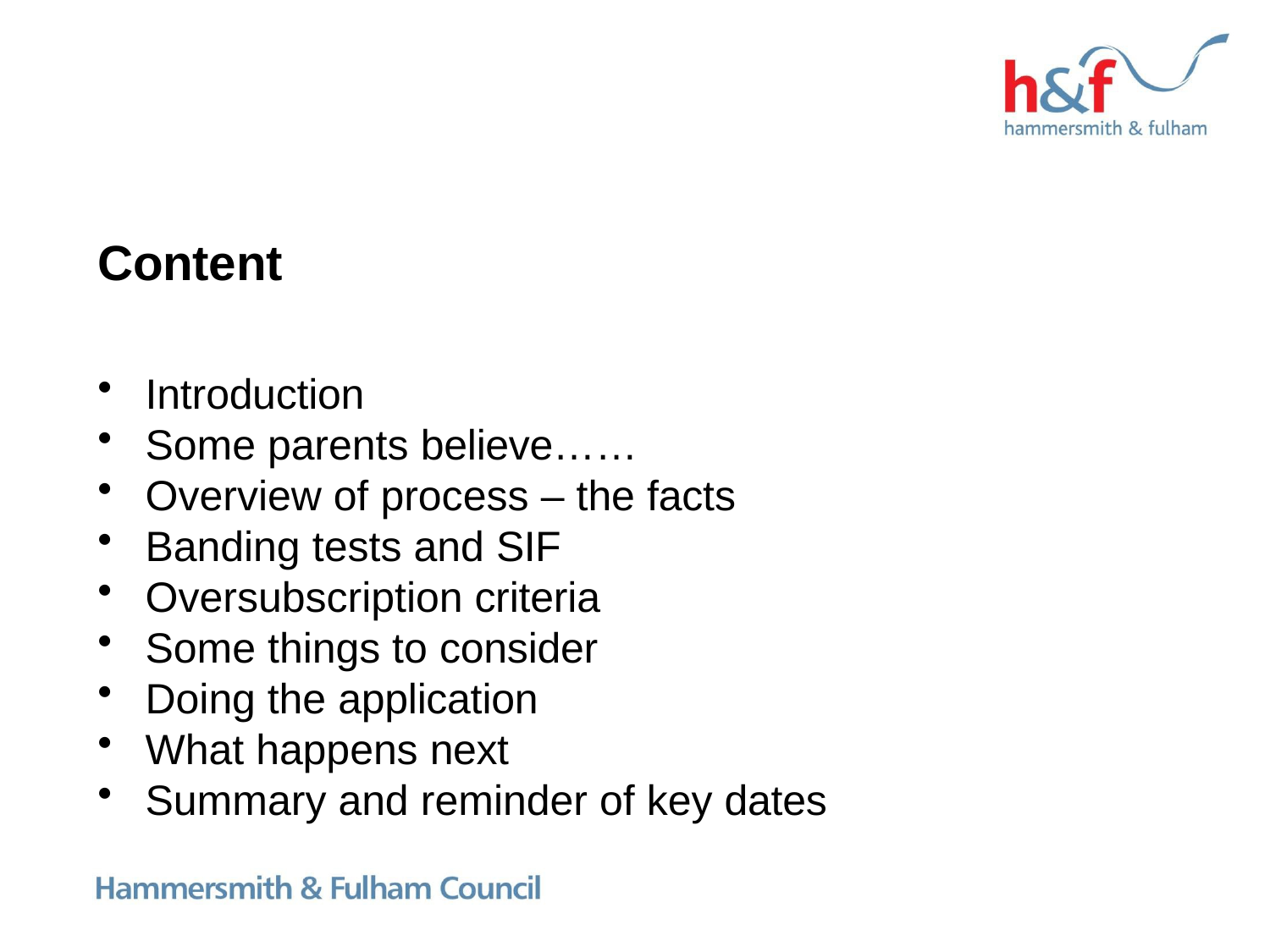

# Content
Introduction
Some parents believe……
Overview of process – the facts
Banding tests and SIF
Oversubscription criteria
Some things to consider
Doing the application
What happens next
Summary and reminder of key dates